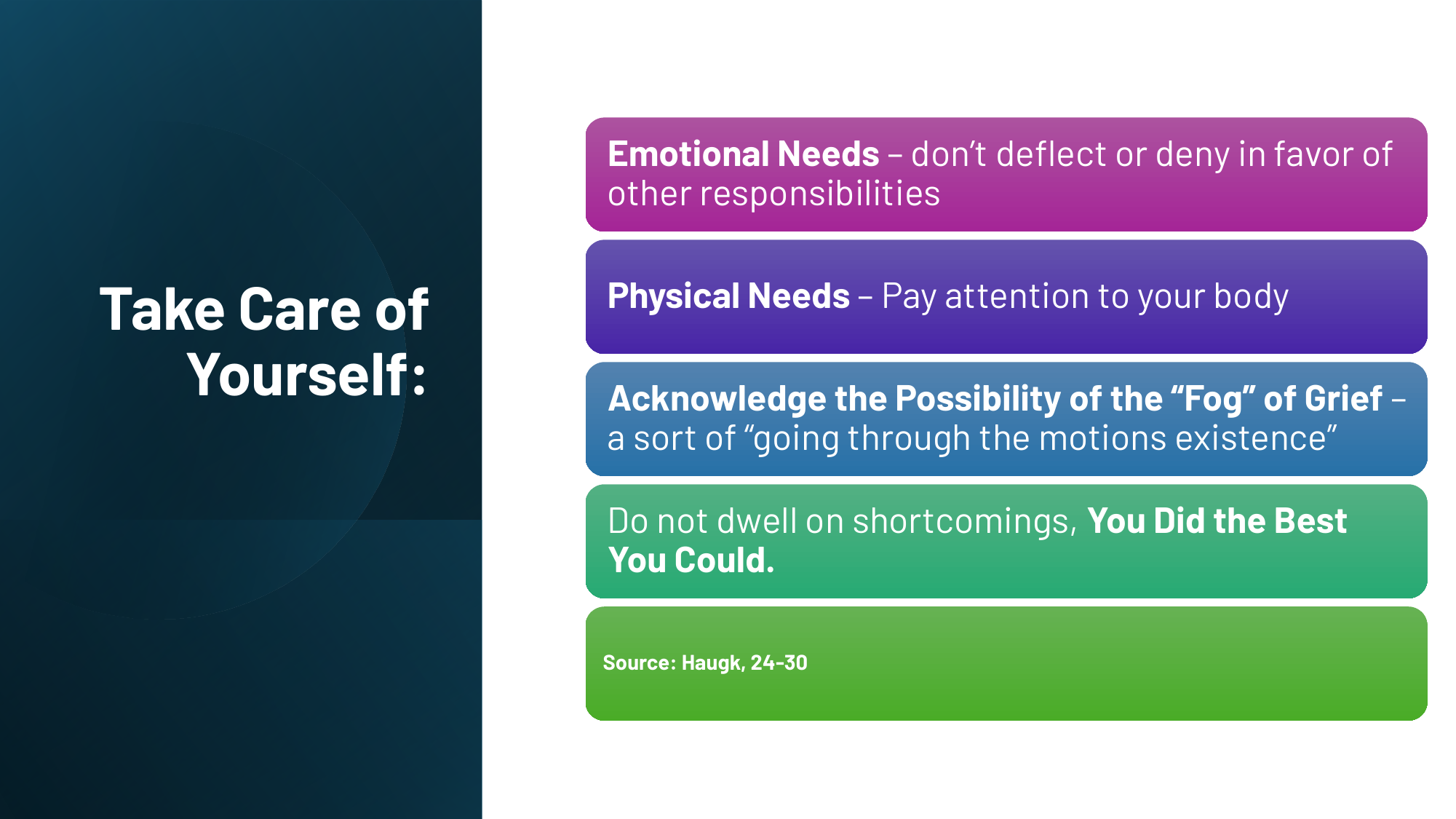

Emotional Needs – don’t deflect or deny in favor of other responsibilities
Physical Needs – Pay attention to your body
Acknowledge the Possibility of the “Fog” of Grief – a sort of “going through the motions existence”
Do not dwell on shortcomings, You Did the Best You Could.
Source: Haugk, 24-30

# Take Care of Yourself: